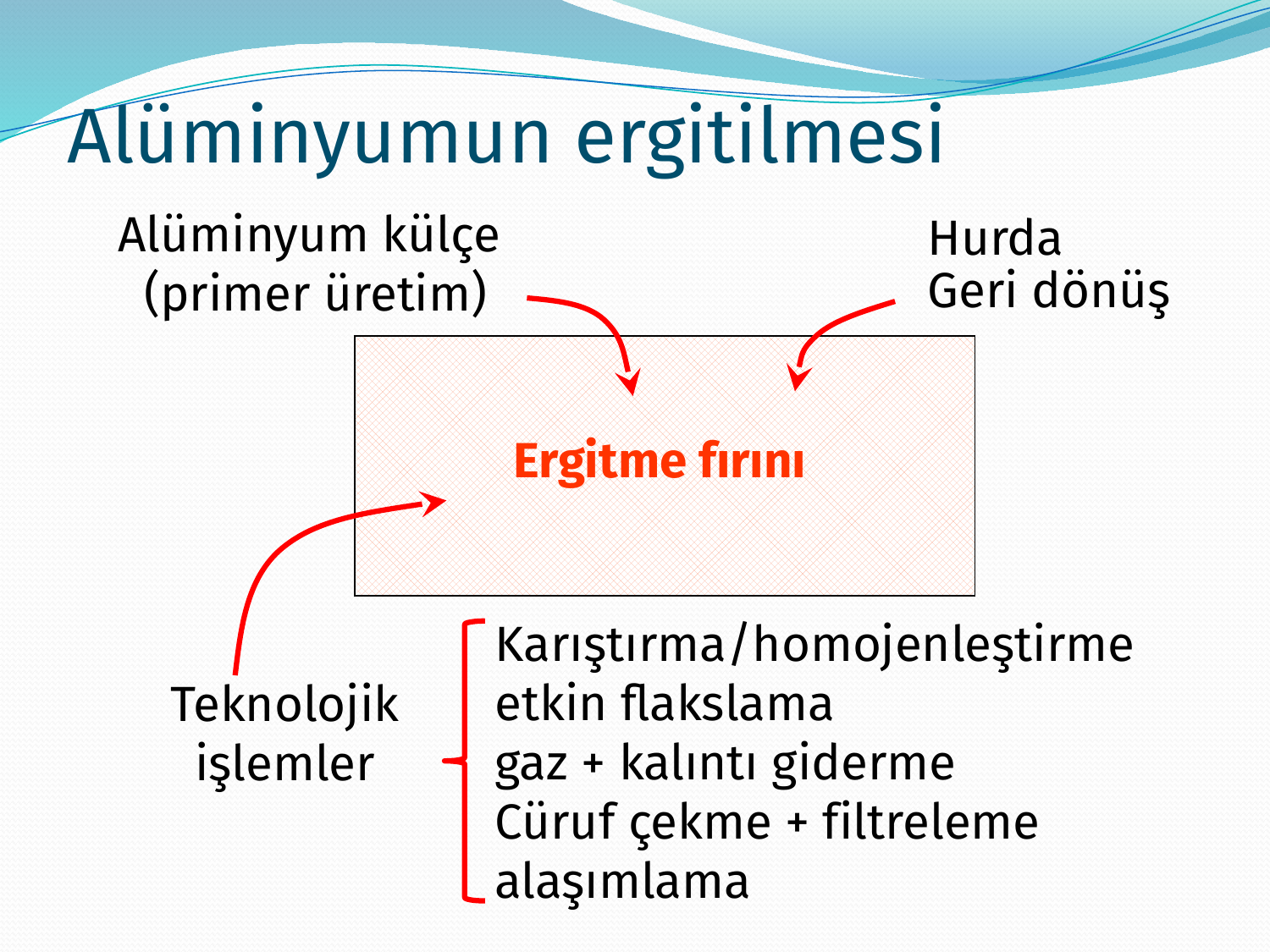

Alüminyumun ergitilmesi
Alüminyum külçe
(primer üretim)
Hurda
Geri dönüş

Ergitme fırını

Karıştırma/homojenleştirme
etkin flakslama
gaz + kalıntı giderme
Cüruf çekme + filtreleme
alaşımlama

Teknolojik işlemler